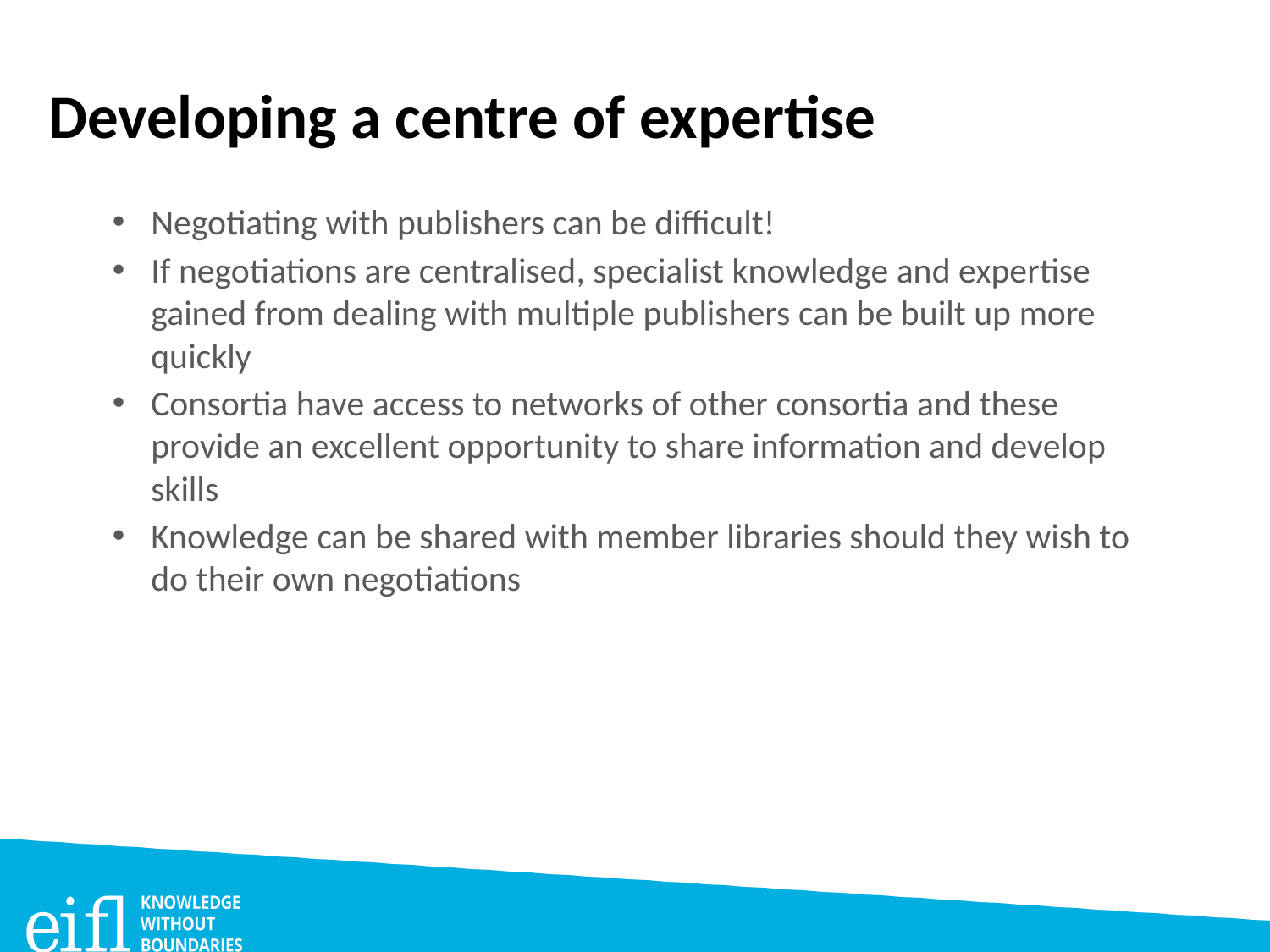

# Developing a centre of expertise
Negotiating with publishers can be difficult!
If negotiations are centralised, specialist knowledge and expertise gained from dealing with multiple publishers can be built up more quickly
Consortia have access to networks of other consortia and these provide an excellent opportunity to share information and develop skills
Knowledge can be shared with member libraries should they wish to do their own negotiations